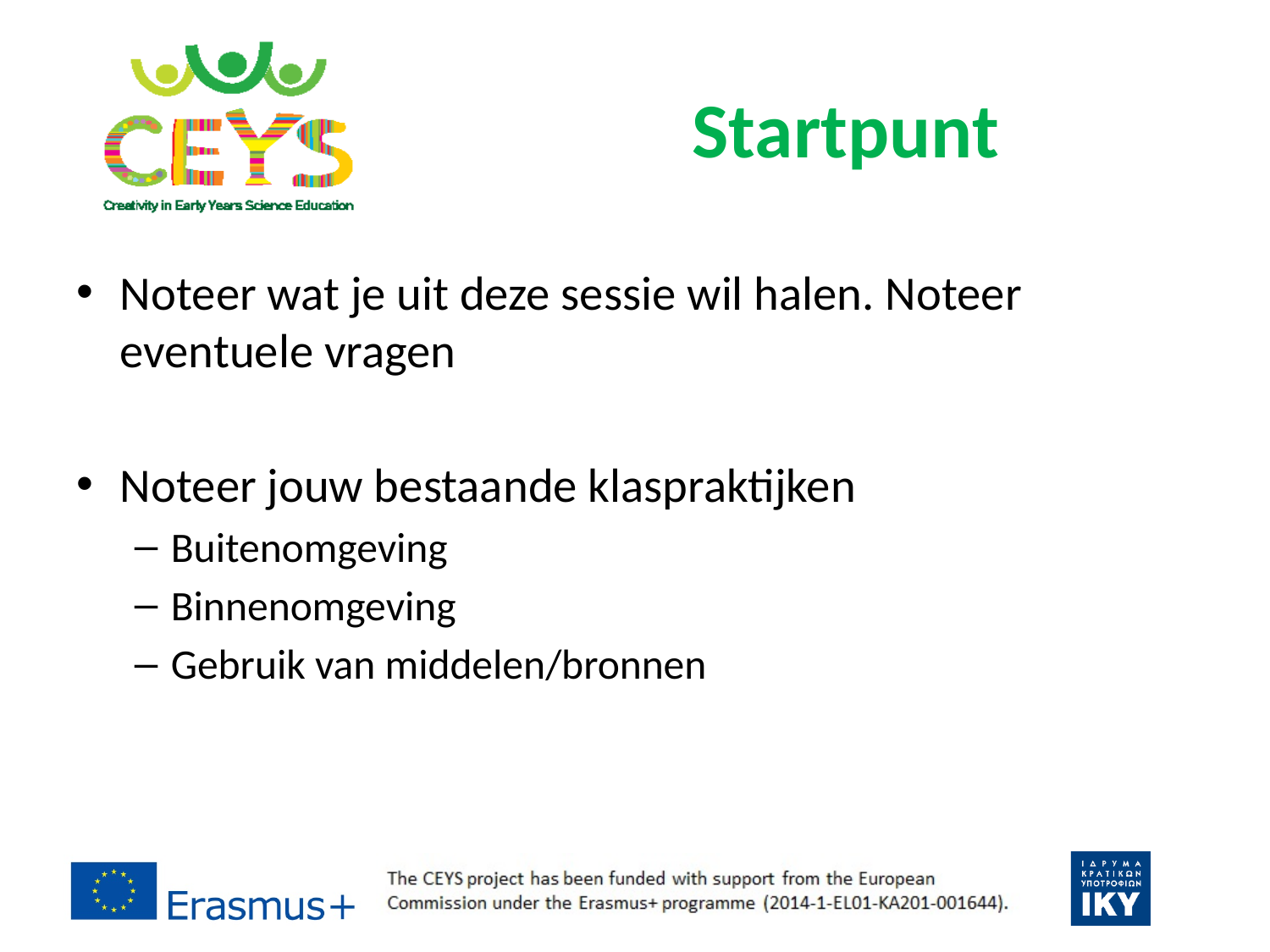

# Startpunt
Noteer wat je uit deze sessie wil halen. Noteer eventuele vragen

Noteer jouw bestaande klaspraktijken
Buitenomgeving
Binnenomgeving
Gebruik van middelen/bronnen